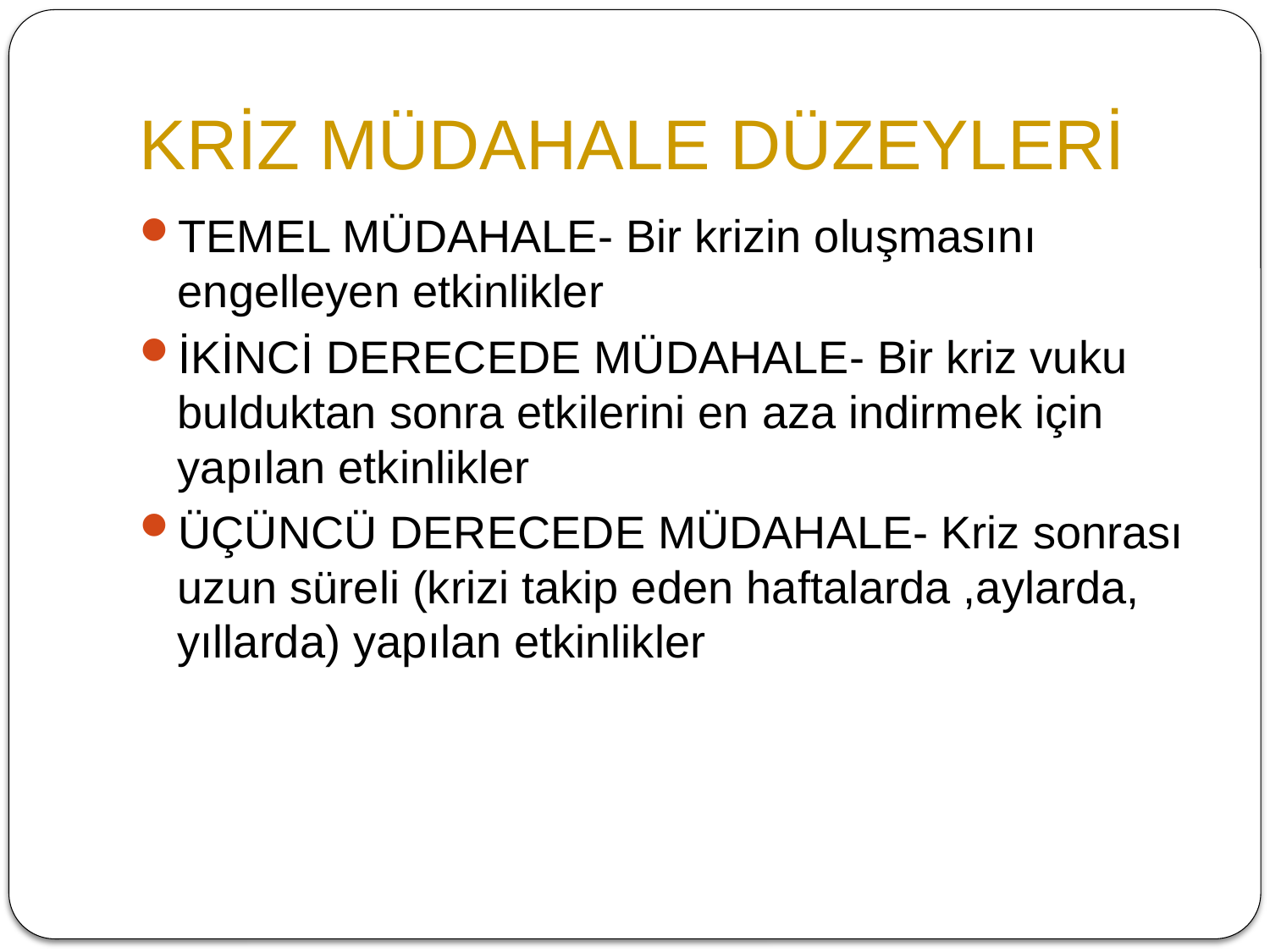

# KRİZ MÜDAHALE DÜZEYLERİ
TEMEL MÜDAHALE- Bir krizin oluşmasını engelleyen etkinlikler
İKİNCİ DERECEDE MÜDAHALE- Bir kriz vuku bulduktan sonra etkilerini en aza indirmek için yapılan etkinlikler
ÜÇÜNCÜ DERECEDE MÜDAHALE- Kriz sonrası uzun süreli (krizi takip eden haftalarda ,aylarda, yıllarda) yapılan etkinlikler